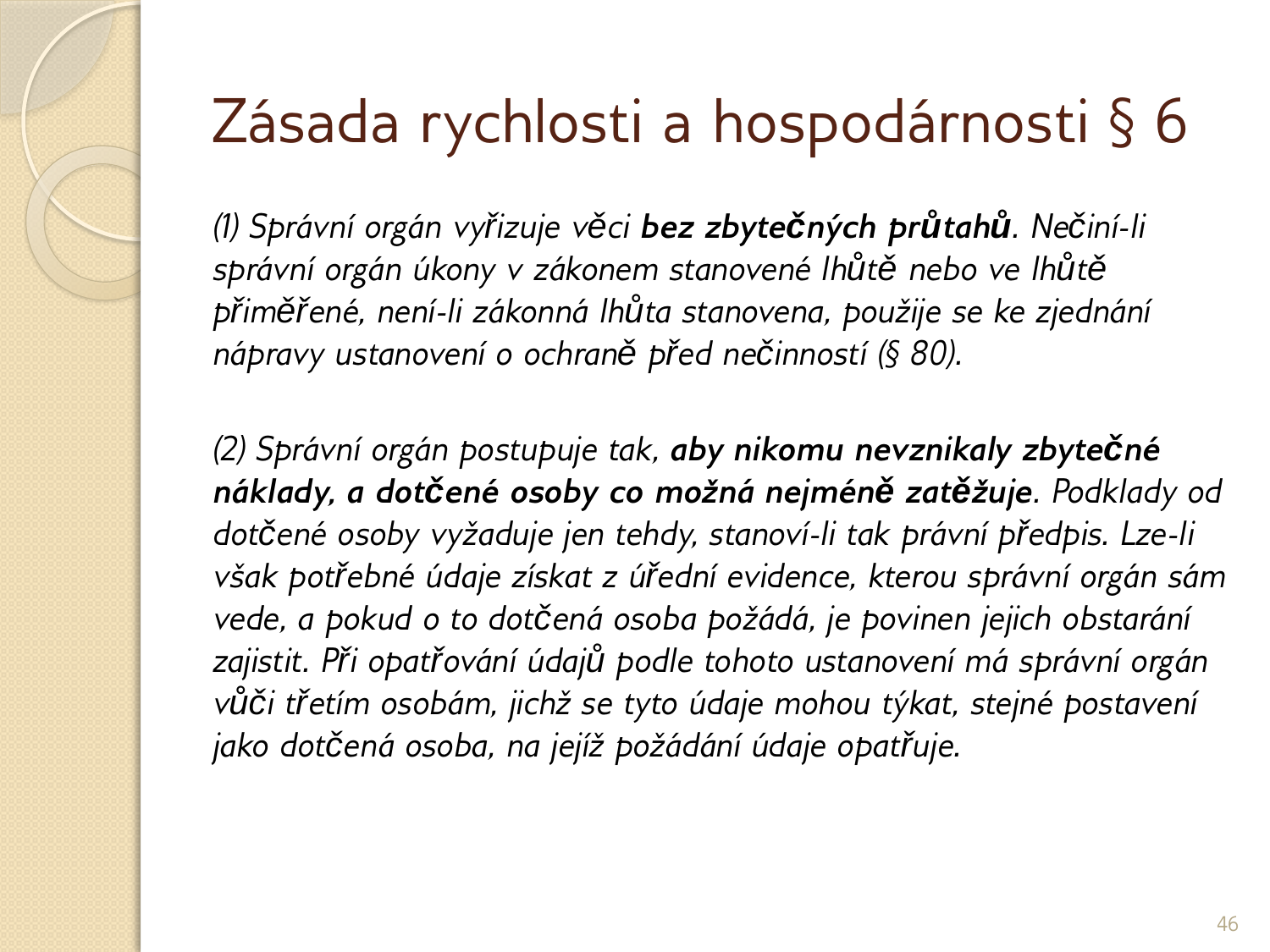

# Zásada rychlosti a hospodárnosti § 6
(1) Správní orgán vyřizuje věci bez zbytečných průtahů. Nečiní-li správní orgán úkony v zákonem stanovené lhůtě nebo ve lhůtě přiměřené, není-li zákonná lhůta stanovena, použije se ke zjednání nápravy ustanovení o ochraně před nečinností (§ 80).
(2) Správní orgán postupuje tak, aby nikomu nevznikaly zbytečné náklady, a dotčené osoby co možná nejméně zatěžuje. Podklady od dotčené osoby vyžaduje jen tehdy, stanoví-li tak právní předpis. Lze-li však potřebné údaje získat z úřední evidence, kterou správní orgán sám vede, a pokud o to dotčená osoba požádá, je povinen jejich obstarání zajistit. Při opatřování údajů podle tohoto ustanovení má správní orgán vůči třetím osobám, jichž se tyto údaje mohou týkat, stejné postavení jako dotčená osoba, na jejíž požádání údaje opatřuje.
46